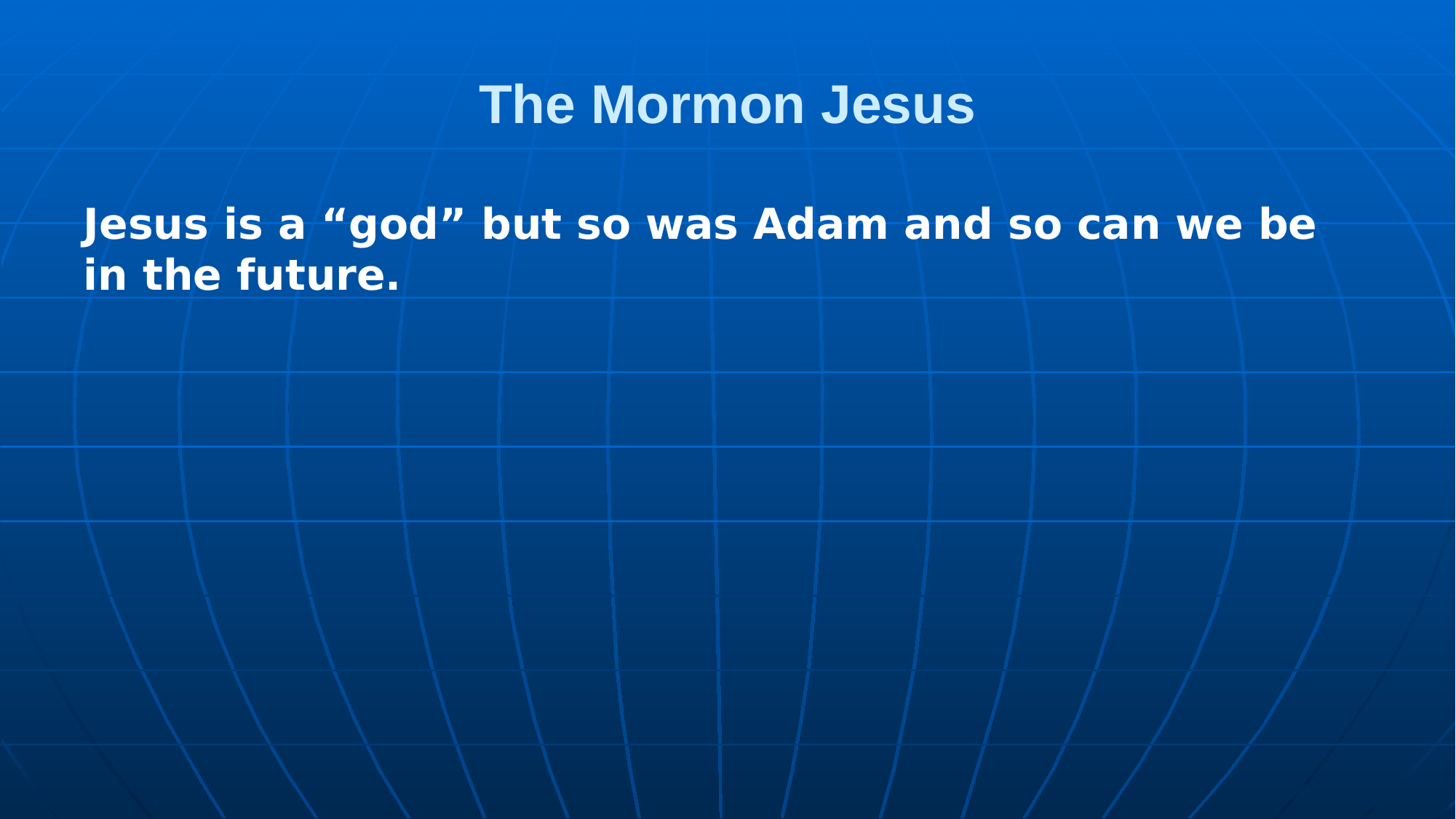

# The Mormon Jesus
Jesus is a “god” but so was Adam and so can we be in the future.